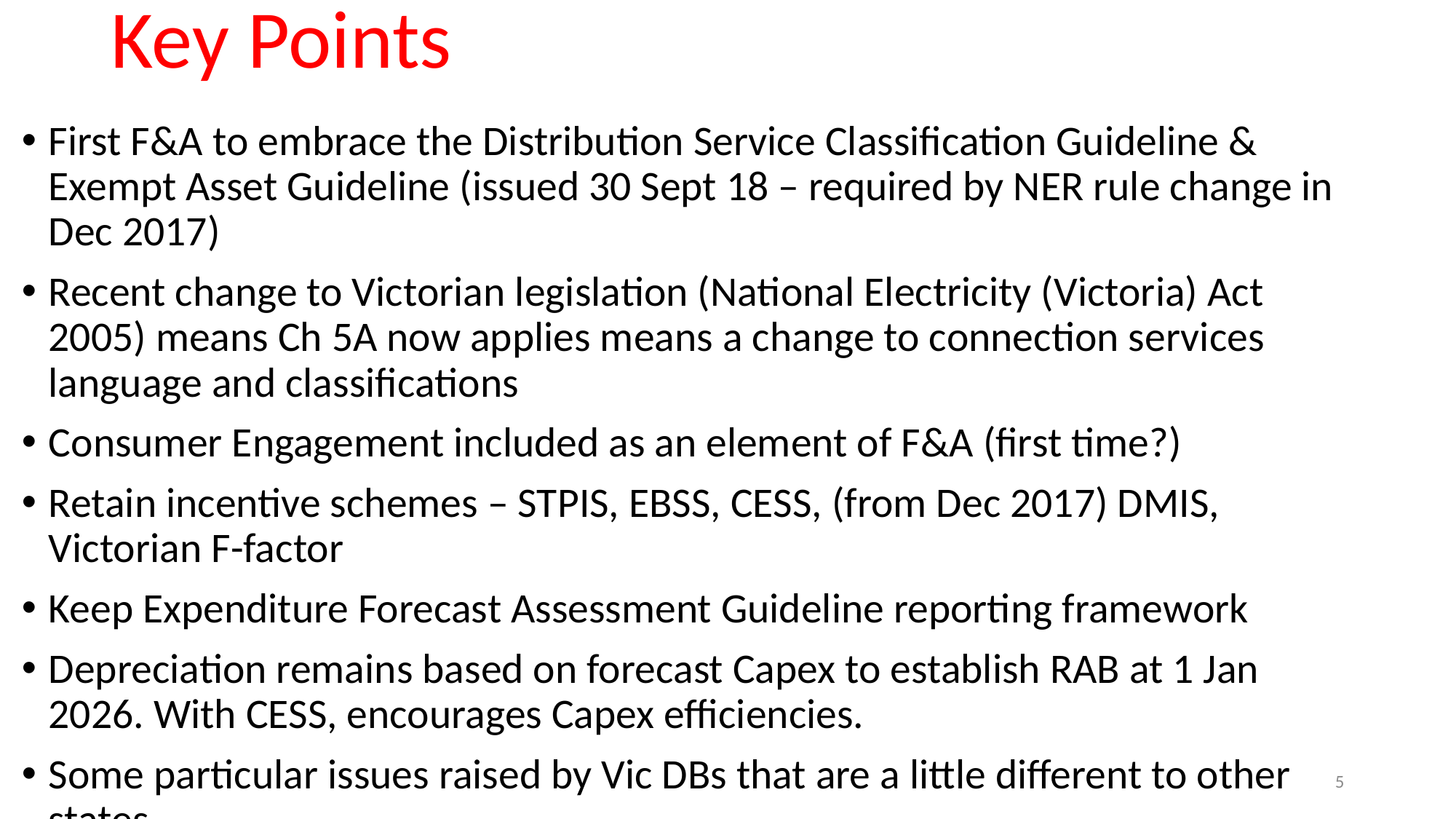

# Key Points
First F&A to embrace the Distribution Service Classification Guideline & Exempt Asset Guideline (issued 30 Sept 18 – required by NER rule change in Dec 2017)
Recent change to Victorian legislation (National Electricity (Victoria) Act 2005) means Ch 5A now applies means a change to connection services language and classifications
Consumer Engagement included as an element of F&A (first time?)
Retain incentive schemes – STPIS, EBSS, CESS, (from Dec 2017) DMIS, Victorian F-factor
Keep Expenditure Forecast Assessment Guideline reporting framework
Depreciation remains based on forecast Capex to establish RAB at 1 Jan 2026. With CESS, encourages Capex efficiencies.
Some particular issues raised by Vic DBs that are a little different to other states

5